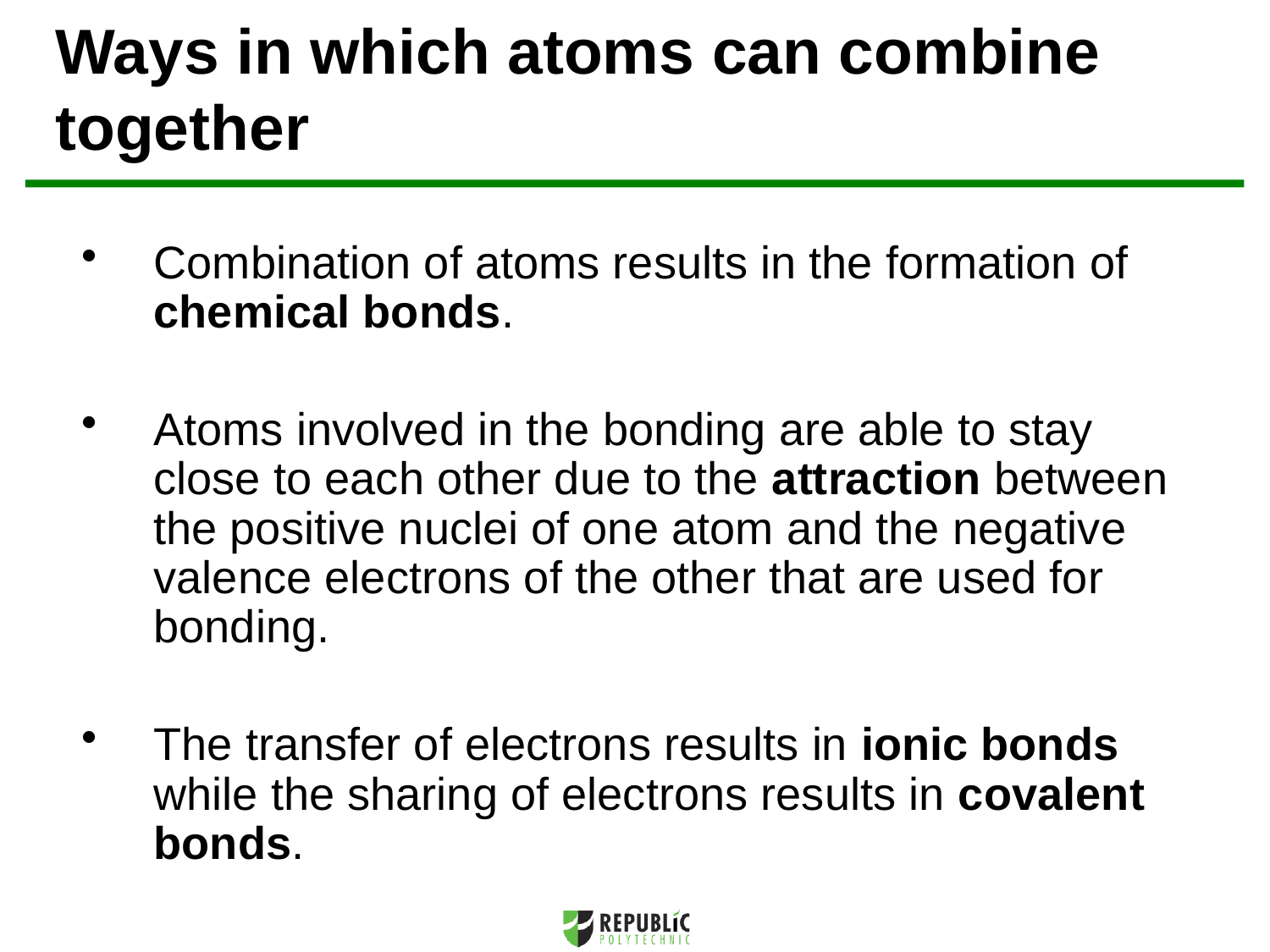

Ways in which atoms can combine together
Combination of atoms results in the formation of chemical bonds.

Atoms involved in the bonding are able to stay close to each other due to the attraction between the positive nuclei of one atom and the negative valence electrons of the other that are used for bonding.

The transfer of electrons results in ionic bonds while the sharing of electrons results in covalent bonds.